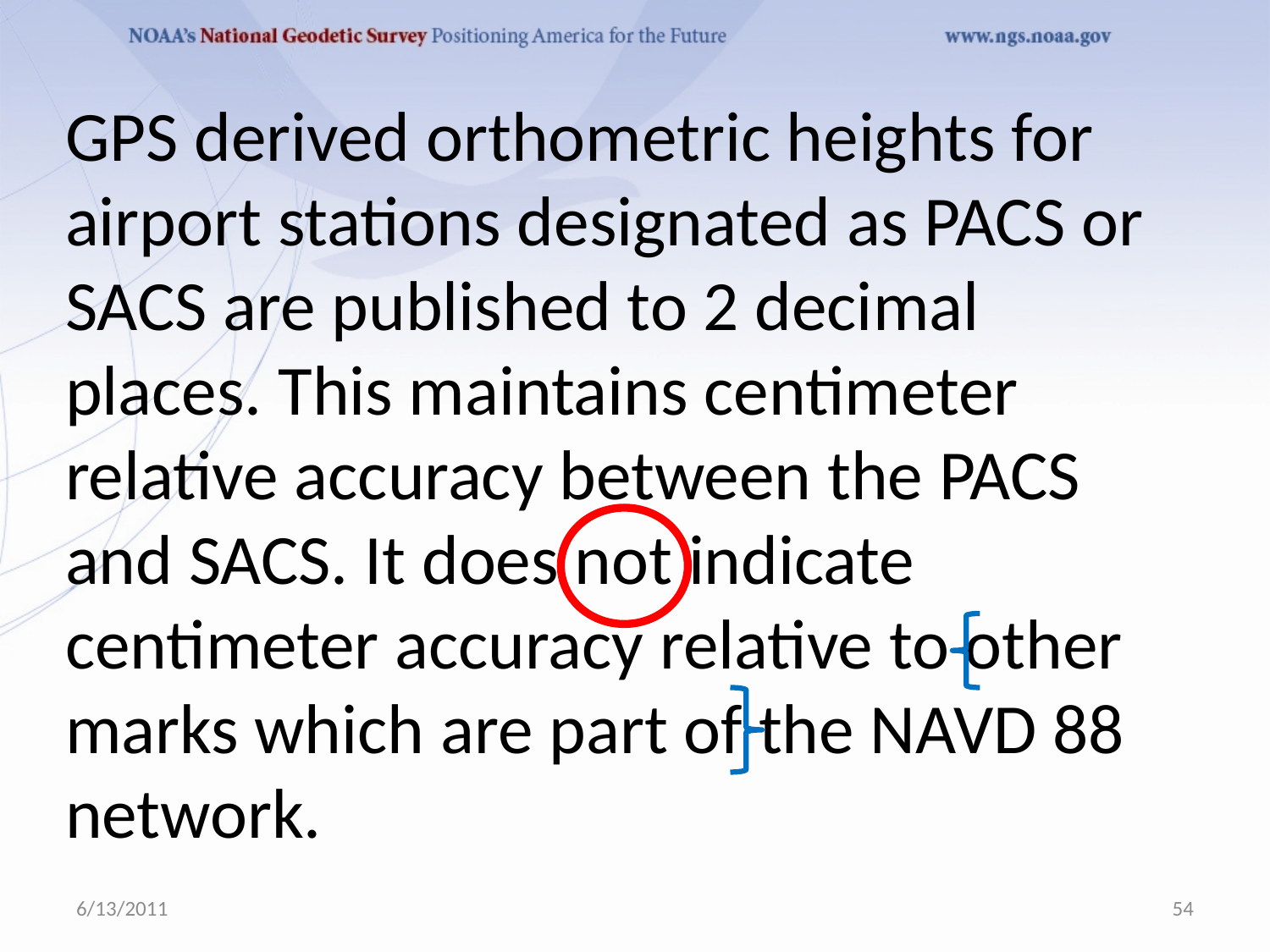

GPS derived orthometric heights for airport stations designated as PACS or SACS are published to 2 decimal places. This maintains centimeter relative accuracy between the PACS and SACS. It does not indicate centimeter accuracy relative to other marks which are part of the NAVD 88 network.

6/13/2011
54